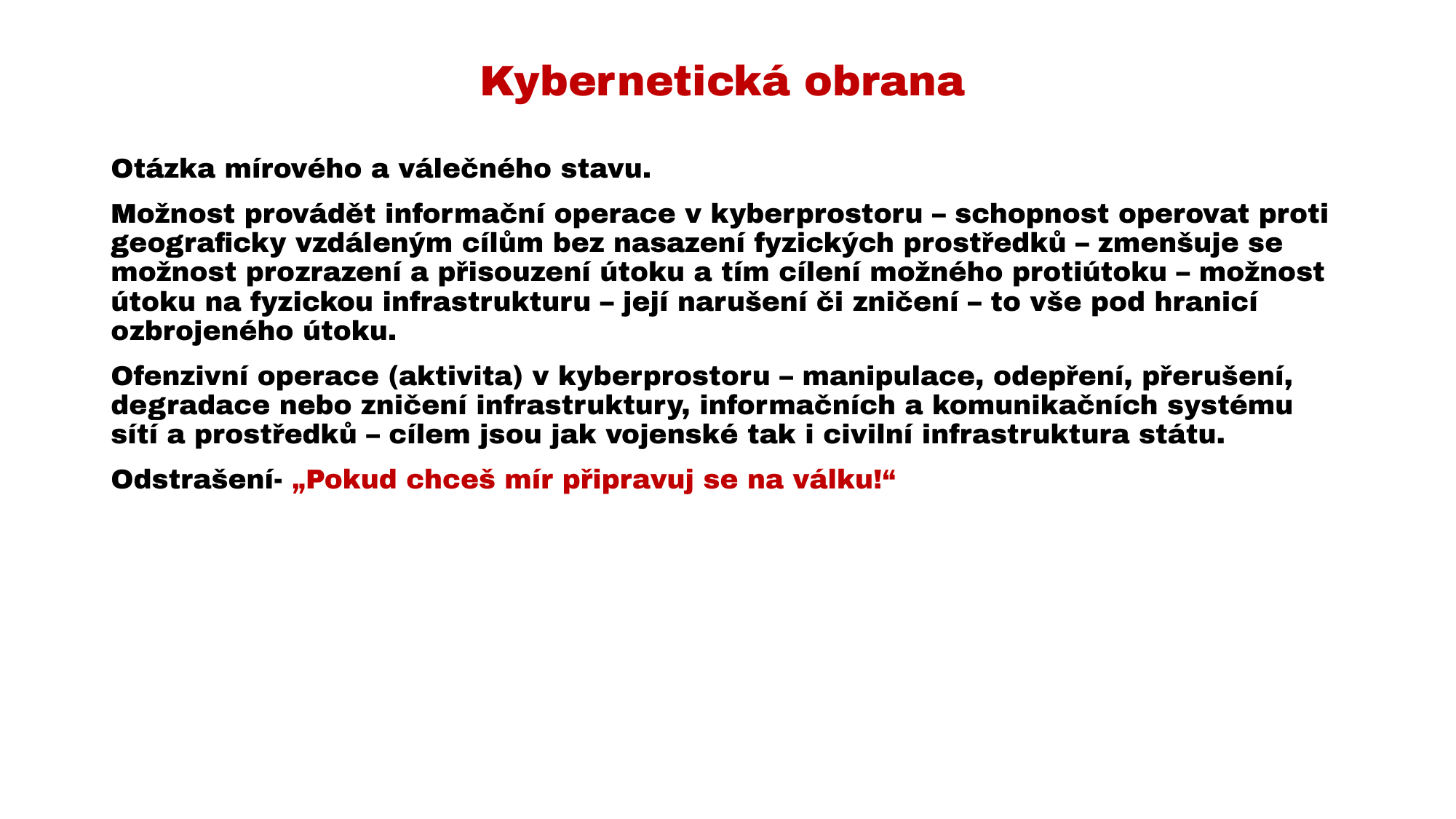

# Kybernetická obrana
Otázka mírového a válečného stavu.
Možnost provádět informační operace v kyberprostoru – schopnost operovat proti geograficky vzdáleným cílům bez nasazení fyzických prostředků – zmenšuje se možnost prozrazení a přisouzení útoku a tím cílení možného protiútoku – možnost útoku na fyzickou infrastrukturu – její narušení či zničení – to vše pod hranicí ozbrojeného útoku.
Ofenzivní operace (aktivita) v kyberprostoru – manipulace, odepření, přerušení, degradace nebo zničení infrastruktury, informačních a komunikačních systému sítí a prostředků – cílem jsou jak vojenské tak i civilní infrastruktura státu.
Odstrašení- „Pokud chceš mír připravuj se na válku!“